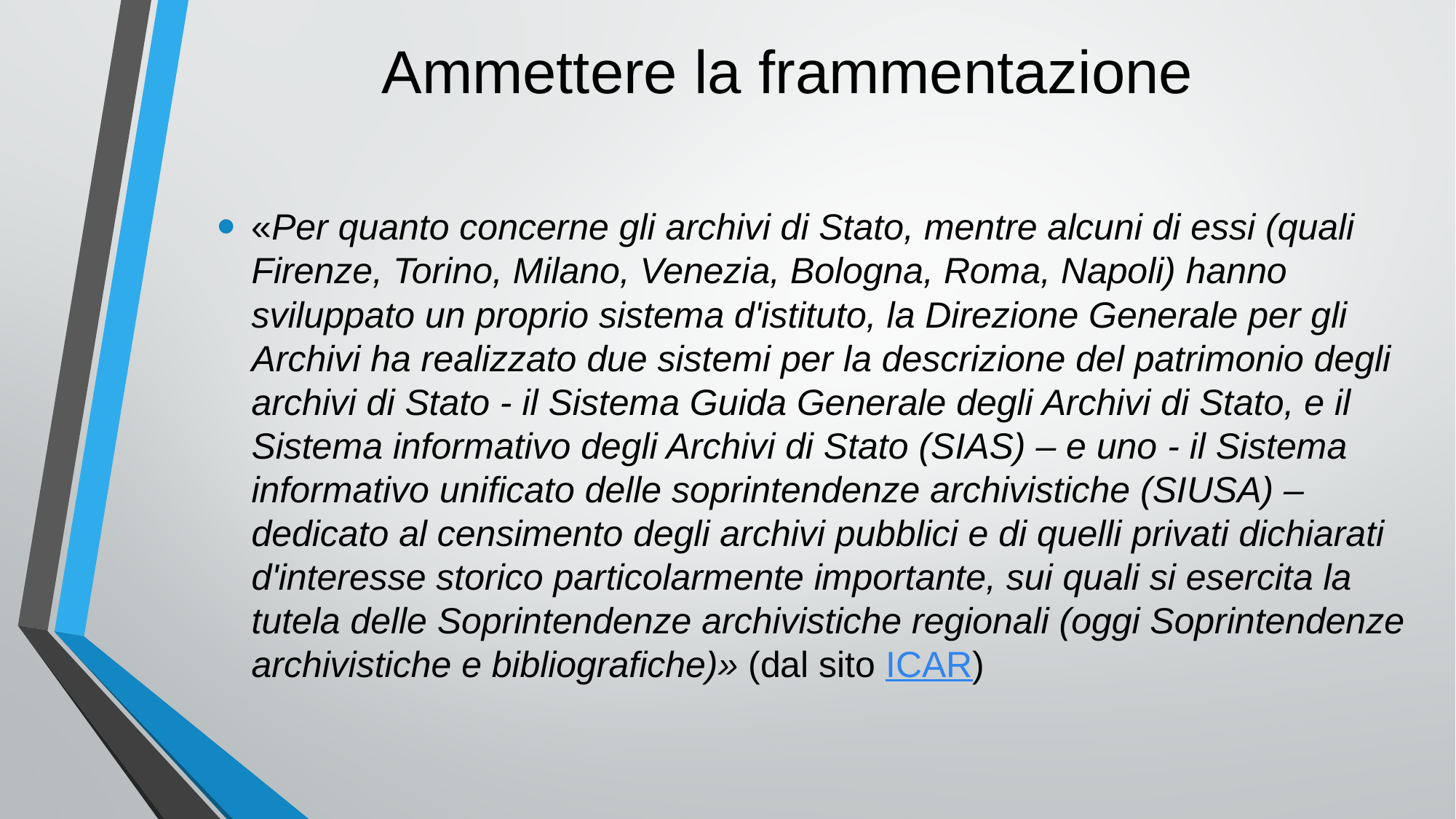

# Ammettere la frammentazione
«Per quanto concerne gli archivi di Stato, mentre alcuni di essi (quali Firenze, Torino, Milano, Venezia, Bologna, Roma, Napoli) hanno sviluppato un proprio sistema d'istituto, la Direzione Generale per gli Archivi ha realizzato due sistemi per la descrizione del patrimonio degli archivi di Stato - il Sistema Guida Generale degli Archivi di Stato, e il Sistema informativo degli Archivi di Stato (SIAS) – e uno - il Sistema informativo unificato delle soprintendenze archivistiche (SIUSA) – dedicato al censimento degli archivi pubblici e di quelli privati dichiarati d'interesse storico particolarmente importante, sui quali si esercita la tutela delle Soprintendenze archivistiche regionali (oggi Soprintendenze archivistiche e bibliografiche)» (dal sito ICAR)